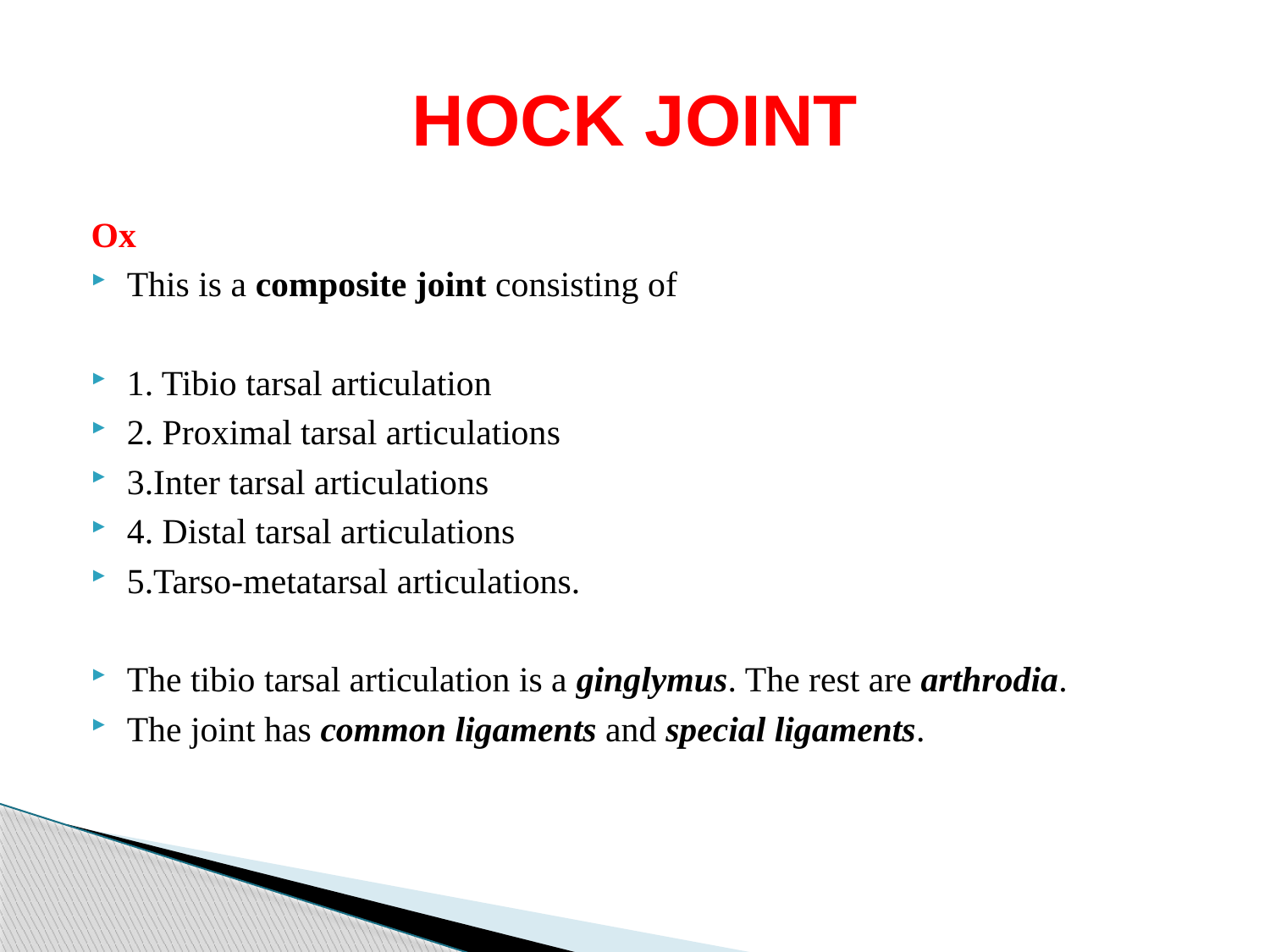

# HOCK JOINT
Ox
This is a composite joint consisting of

1. Tibio tarsal articulation
2. Proximal tarsal articulations
3.Inter tarsal articulations
4. Distal tarsal articulations
5.Tarso-metatarsal articulations.

The tibio tarsal articulation is a ginglymus. The rest are arthrodia.
The joint has common ligaments and special ligaments.